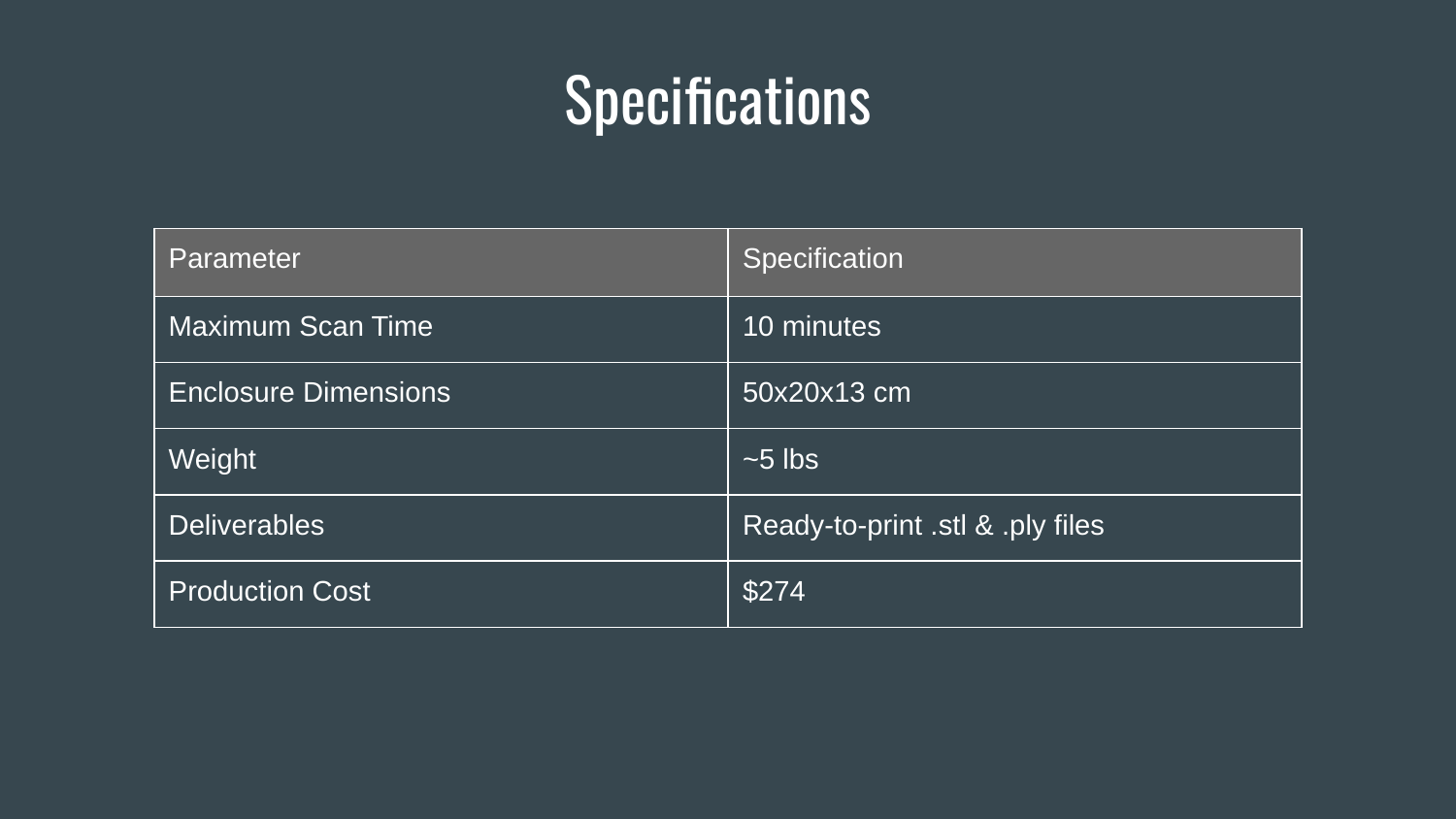

Specifications
| Parameter | Specification |
| --- | --- |
| Maximum Scan Time | 10 minutes |
| Enclosure Dimensions | 50x20x13 cm |
| Weight | ~5 lbs |
| Deliverables | Ready-to-print .stl & .ply files |
| Production Cost | $274 |